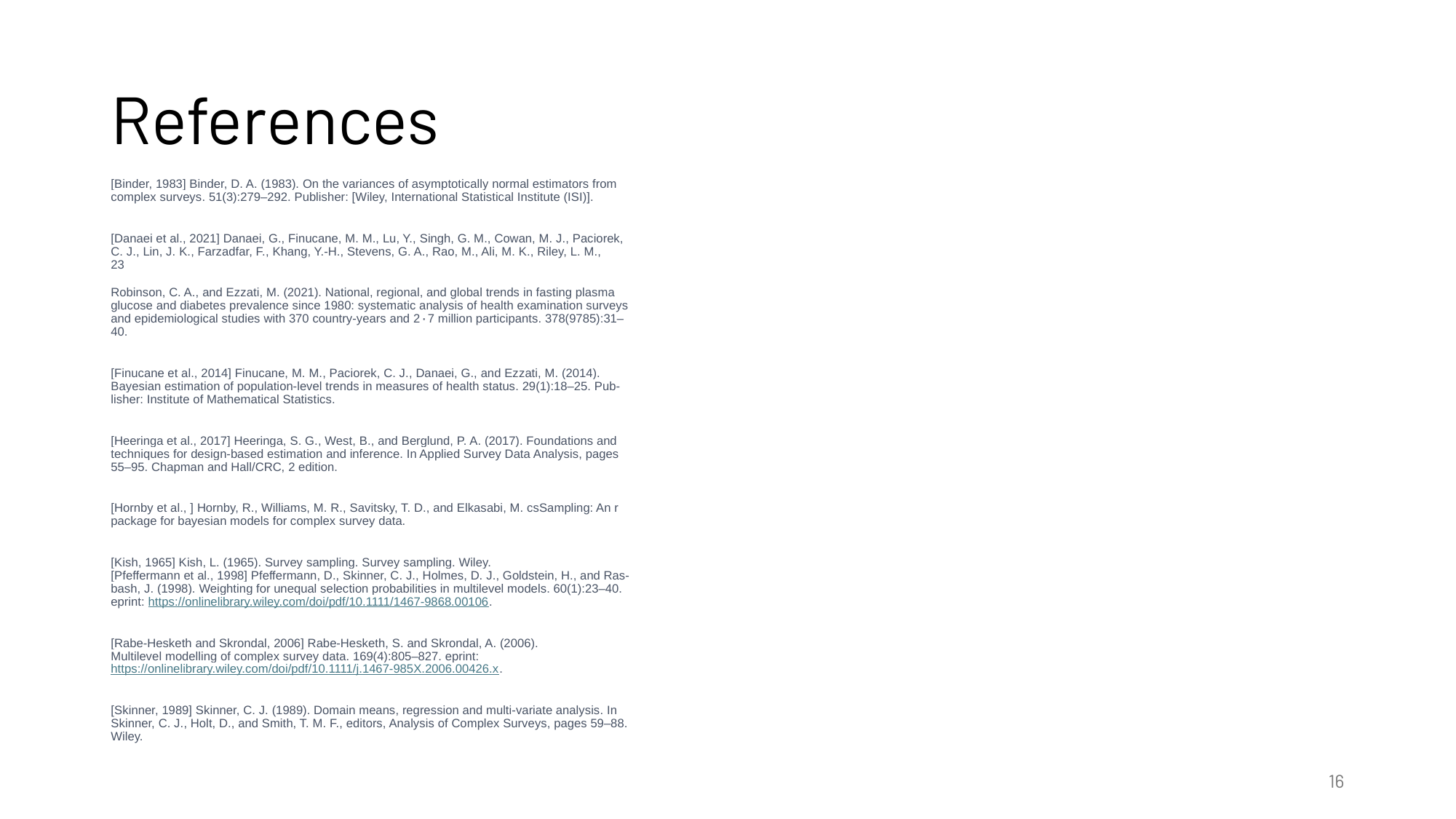

# References
[Binder, 1983] Binder, D. A. (1983). On the variances of asymptotically normal estimators from
complex surveys. 51(3):279–292. Publisher: [Wiley, International Statistical Institute (ISI)].
[Danaei et al., 2021] Danaei, G., Finucane, M. M., Lu, Y., Singh, G. M., Cowan, M. J., Paciorek,
C. J., Lin, J. K., Farzadfar, F., Khang, Y.-H., Stevens, G. A., Rao, M., Ali, M. K., Riley, L. M.,
23
Robinson, C. A., and Ezzati, M. (2021). National, regional, and global trends in fasting plasma
glucose and diabetes prevalence since 1980: systematic analysis of health examination surveys
and epidemiological studies with 370 country-years and 2·7 million participants. 378(9785):31–
40.
[Finucane et al., 2014] Finucane, M. M., Paciorek, C. J., Danaei, G., and Ezzati, M. (2014).
Bayesian estimation of population-level trends in measures of health status. 29(1):18–25. Pub-
lisher: Institute of Mathematical Statistics.
[Heeringa et al., 2017] Heeringa, S. G., West, B., and Berglund, P. A. (2017). Foundations and
techniques for design-based estimation and inference. In Applied Survey Data Analysis, pages
55–95. Chapman and Hall/CRC, 2 edition.
[Hornby et al., ] Hornby, R., Williams, M. R., Savitsky, T. D., and Elkasabi, M. csSampling: An r
package for bayesian models for complex survey data.
[Kish, 1965] Kish, L. (1965). Survey sampling. Survey sampling. Wiley.
[Pfeffermann et al., 1998] Pfeffermann, D., Skinner, C. J., Holmes, D. J., Goldstein, H., and Ras-
bash, J. (1998). Weighting for unequal selection probabilities in multilevel models. 60(1):23–40.
eprint: https://onlinelibrary.wiley.com/doi/pdf/10.1111/1467-9868.00106.
[Rabe-Hesketh and Skrondal, 2006] Rabe-Hesketh, S. and Skrondal, A. (2006).
Multilevel modelling of complex survey data. 169(4):805–827. eprint:
https://onlinelibrary.wiley.com/doi/pdf/10.1111/j.1467-985X.2006.00426.x.
[Skinner, 1989] Skinner, C. J. (1989). Domain means, regression and multi-variate analysis. In
Skinner, C. J., Holt, D., and Smith, T. M. F., editors, Analysis of Complex Surveys, pages 59–88.
Wiley.
16